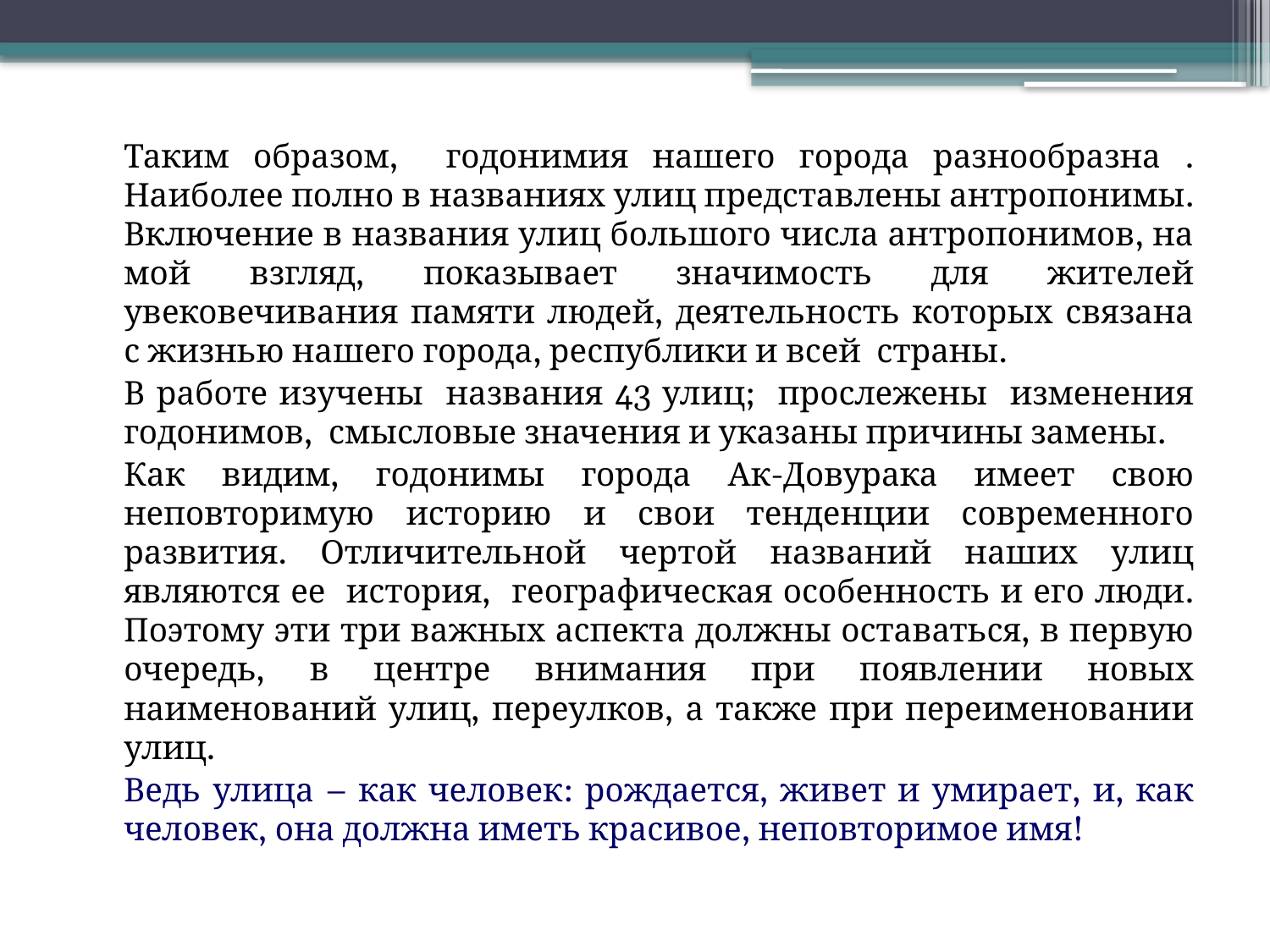

#
		Таким образом,  годонимия нашего города разнообразна . Наиболее полно в названиях улиц представлены антропонимы. Включение в названия улиц большого числа антропонимов, на мой взгляд, показывает значимость для жителей увековечивания памяти людей, деятельность которых связана с жизнью нашего города, республики и всей  страны.
		В работе изучены  названия 43 улиц;  прослежены  изменения годонимов,  смысловые значения и указаны причины замены.
	Как видим, годонимы города Ак-Довурака имеет свою неповторимую историю и свои тенденции современного развития. Отличительной чертой названий наших улиц являются ее  история,  географическая особенность и его люди. Поэтому эти три важных аспекта должны оставаться, в первую очередь, в центре внимания при появлении новых наименований улиц, переулков, а также при переименовании улиц.
		Ведь улица – как человек: рождается, живет и умирает, и, как человек, она должна иметь красивое, неповторимое имя!